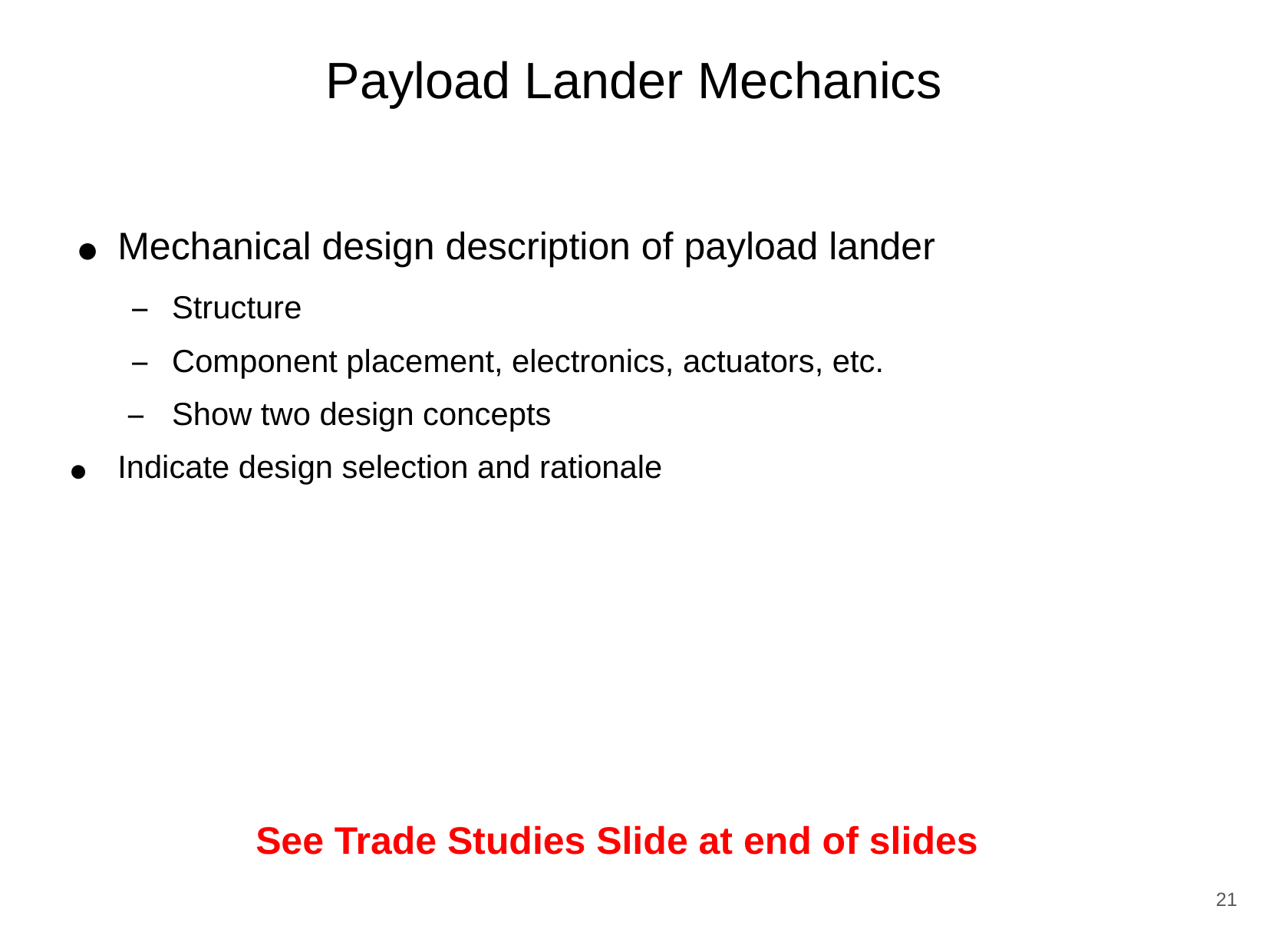

# Payload Lander Mechanics
Mechanical design description of payload lander
Structure
Component placement, electronics, actuators, etc.
Show two design concepts
Indicate design selection and rationale
See Trade Studies Slide at end of slides
21